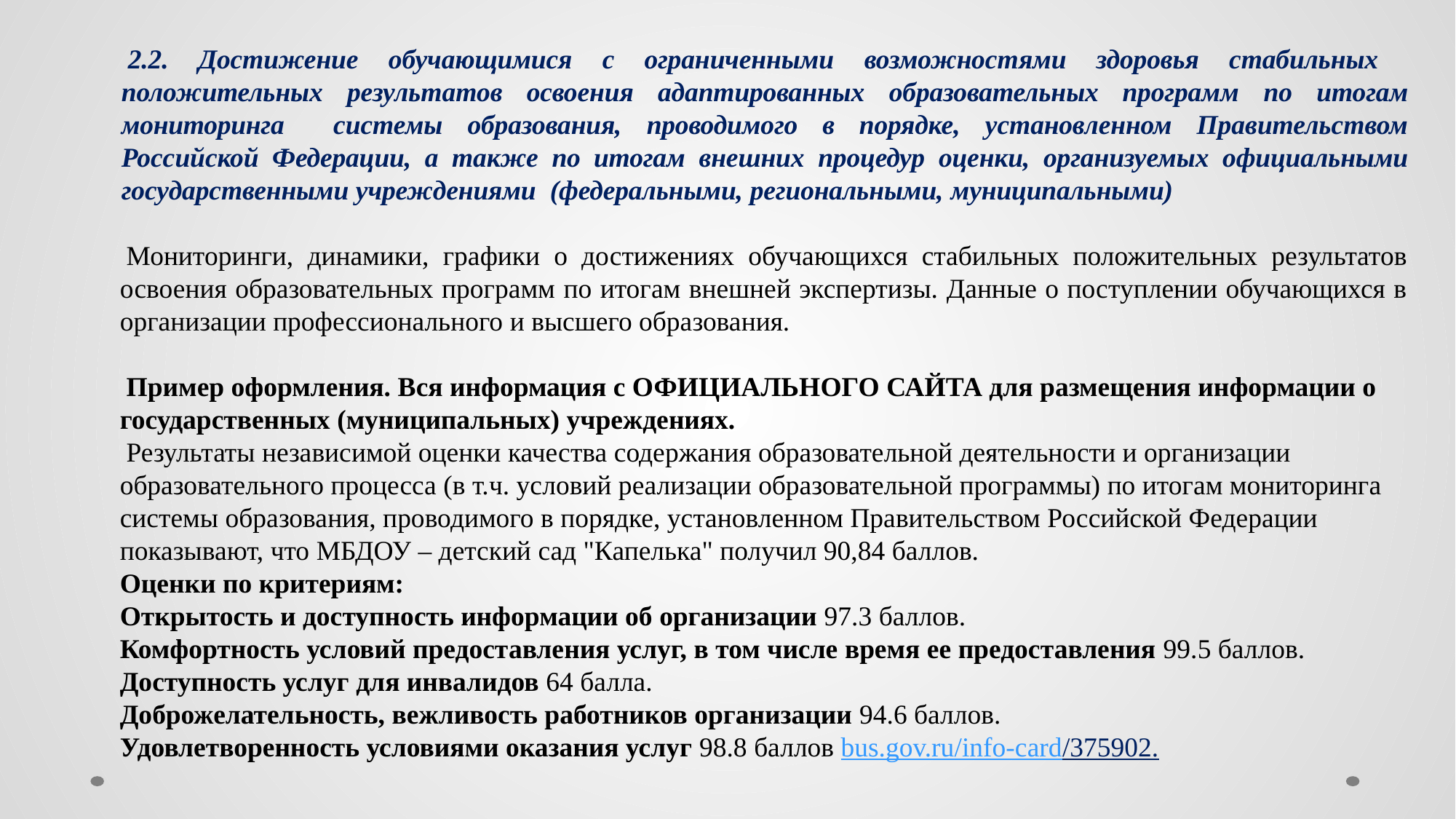

2.2. Достижение обучающимися с ограниченными возможностями здоровья стабильных  положительных результатов освоения адаптированных образовательных программ по итогам мониторинга  системы образования, проводимого в порядке, установленном Правительством Российской Федерации, а также по итогам внешних процедур оценки, организуемых официальными государственными учреждениями  (федеральными, региональными, муниципальными)

Мониторинги, динамики, графики о достижениях обучающихся стабильных положительных результатов освоения образовательных программ по итогам внешней экспертизы. Данные о поступлении обучающихся в организации профессионального и высшего образования.

Пример оформления. Вся информация с ОФИЦИАЛЬНОГО САЙТА для размещения информации о государственных (муниципальных) учреждениях.
Результаты независимой оценки качества содержания образовательной деятельности и организации образовательного процесса (в т.ч. условий реализации образовательной программы) по итогам мониторинга системы образования, проводимого в порядке, установленном Правительством Российской Федерации показывают, что МБДОУ – детский сад "Капелька" получил 90,84 баллов.
Оценки по критериям:
Открытость и доступность информации об организации 97.3 баллов.
Комфортность условий предоставления услуг, в том числе время ее предоставления 99.5 баллов.
Доступность услуг для инвалидов 64 балла.
Доброжелательность, вежливость работников организации 94.6 баллов.
Удовлетворенность условиями оказания услуг 98.8 баллов bus.gov.ru/info-card/375902.